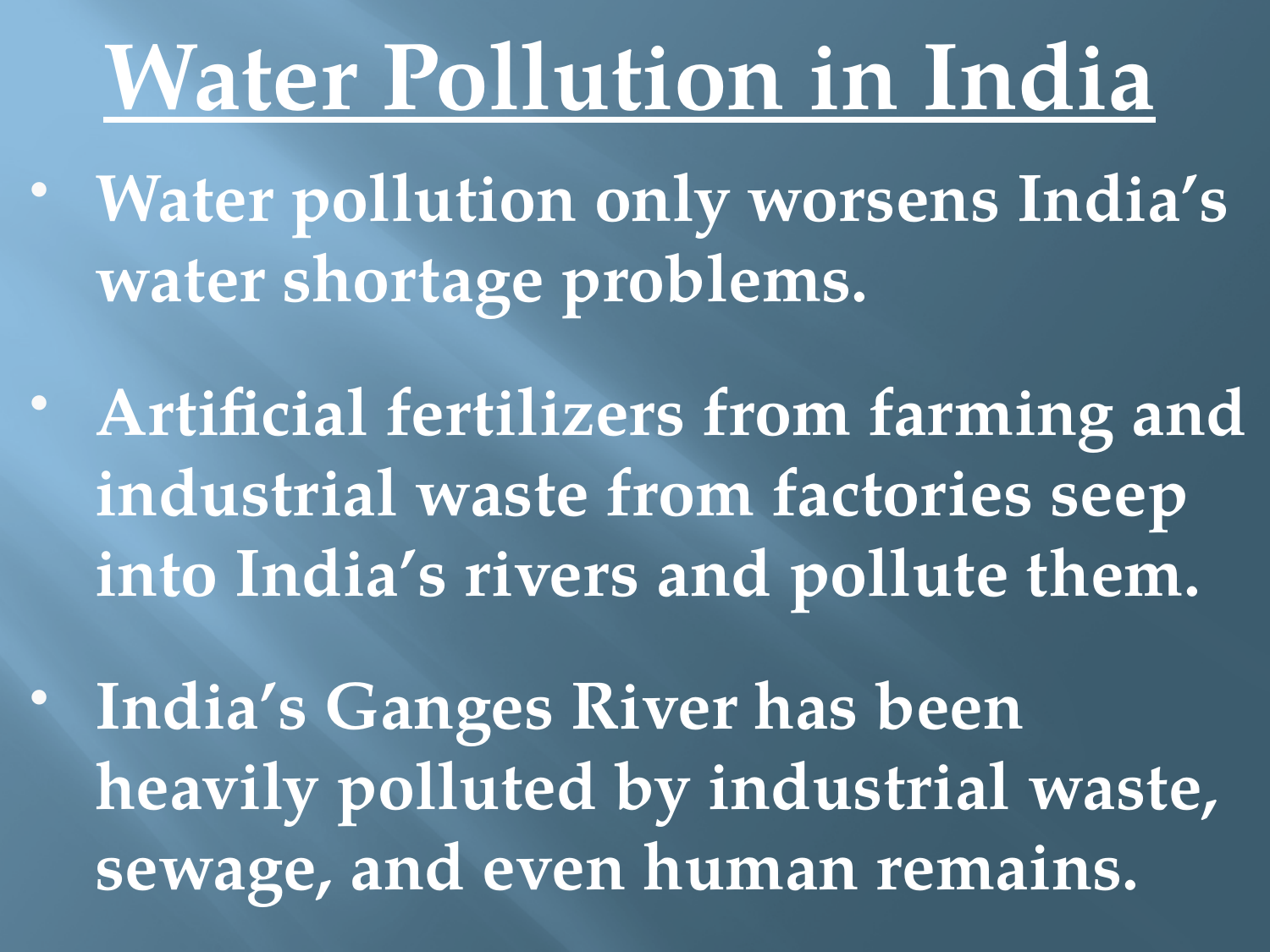

Water Pollution in India
Water pollution only worsens India’s water shortage problems.

Artificial fertilizers from farming and industrial waste from factories seep into India’s rivers and pollute them.

India’s Ganges River has been heavily polluted by industrial waste, sewage, and even human remains.